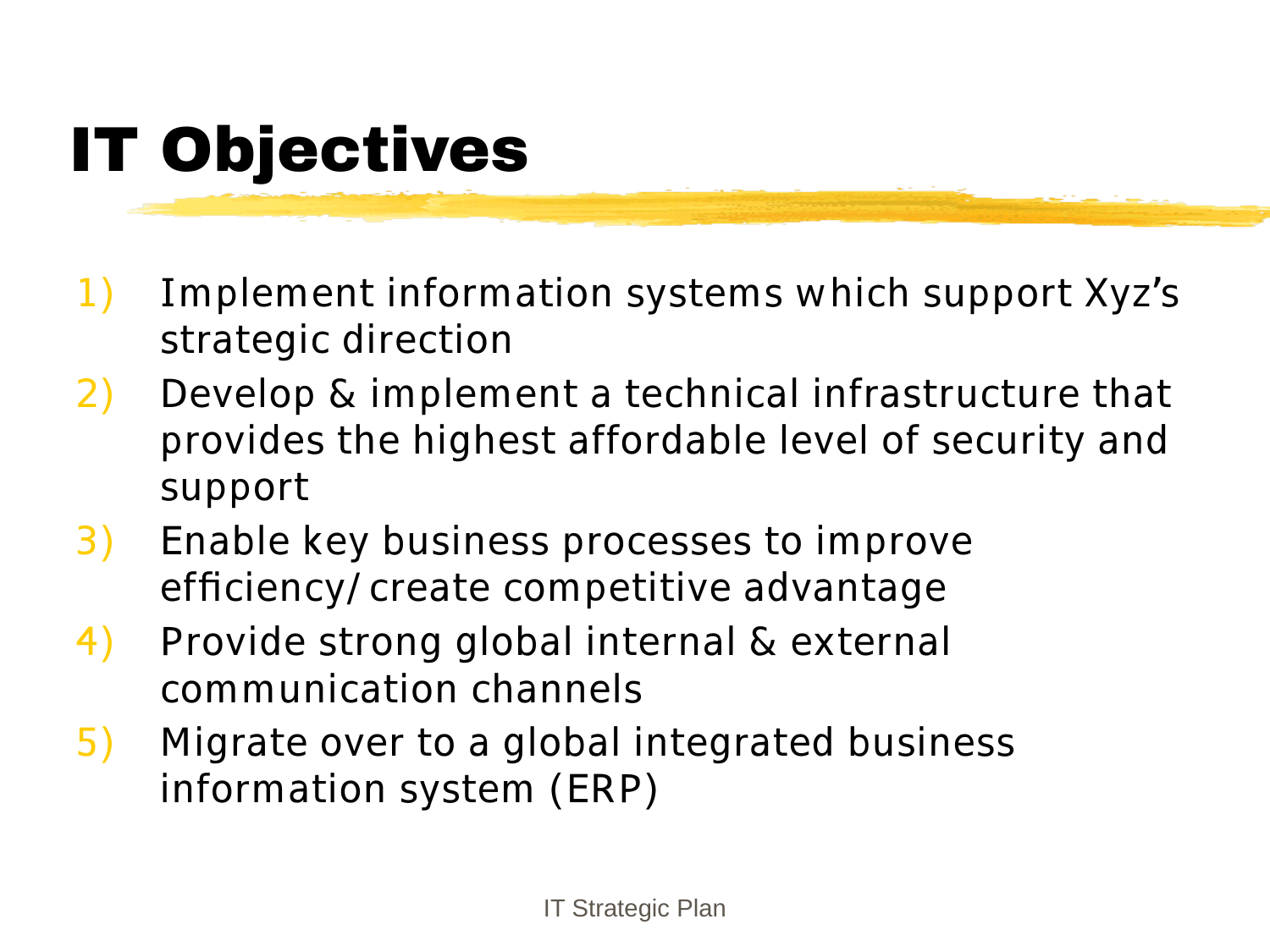

# IT Objectives
Implement information systems which support Xyz’s strategic direction
Develop & implement a technical infrastructure that provides the highest affordable level of security and support
Enable key business processes to improve efficiency/create competitive advantage
Provide strong global internal & external communication channels
Migrate over to a global integrated business information system (ERP)

 IT Strategic Plan